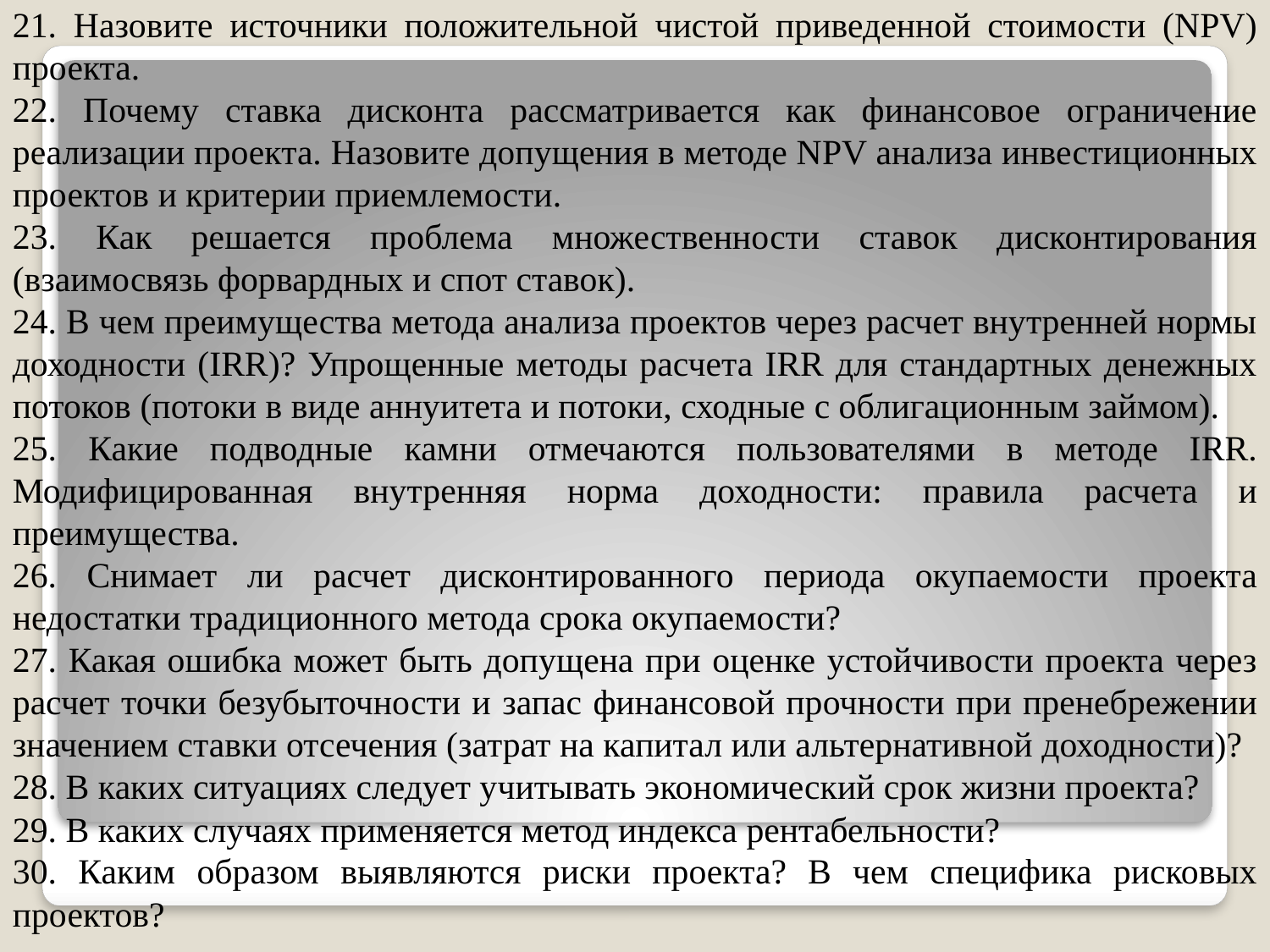

21. Назовите источники положительной чистой приведенной стоимости (NPV) проекта.
22. Почему ставка дисконта рассматривается как финансовое ограничение реализации проекта. Назовите допущения в методе NPV анализа инвестиционных проектов и критерии приемлемости.
23. Как решается проблема множественности ставок дисконтирования (взаимосвязь форвардных и спот ставок).
24. В чем преимущества метода анализа проектов через расчет внутренней нормы доходности (IRR)? Упрощенные методы расчета IRR для стандартных денежных потоков (потоки в виде аннуитета и потоки, сходные с облигационным займом).
25. Какие подводные камни отмечаются пользователями в методе IRR. Модифицированная внутренняя норма доходности: правила расчета и преимущества.
26. Снимает ли расчет дисконтированного периода окупаемости проекта недостатки традиционного метода срока окупаемости?
27. Какая ошибка может быть допущена при оценке устойчивости проекта через расчет точки безубыточности и запас финансовой прочности при пренебрежении значением ставки отсечения (затрат на капитал или альтернативной доходности)?
28. В каких ситуациях следует учитывать экономический срок жизни проекта?
29. В каких случаях применяется метод индекса рентабельности?
30. Каким образом выявляются риски проекта? В чем специфика рисковых проектов?